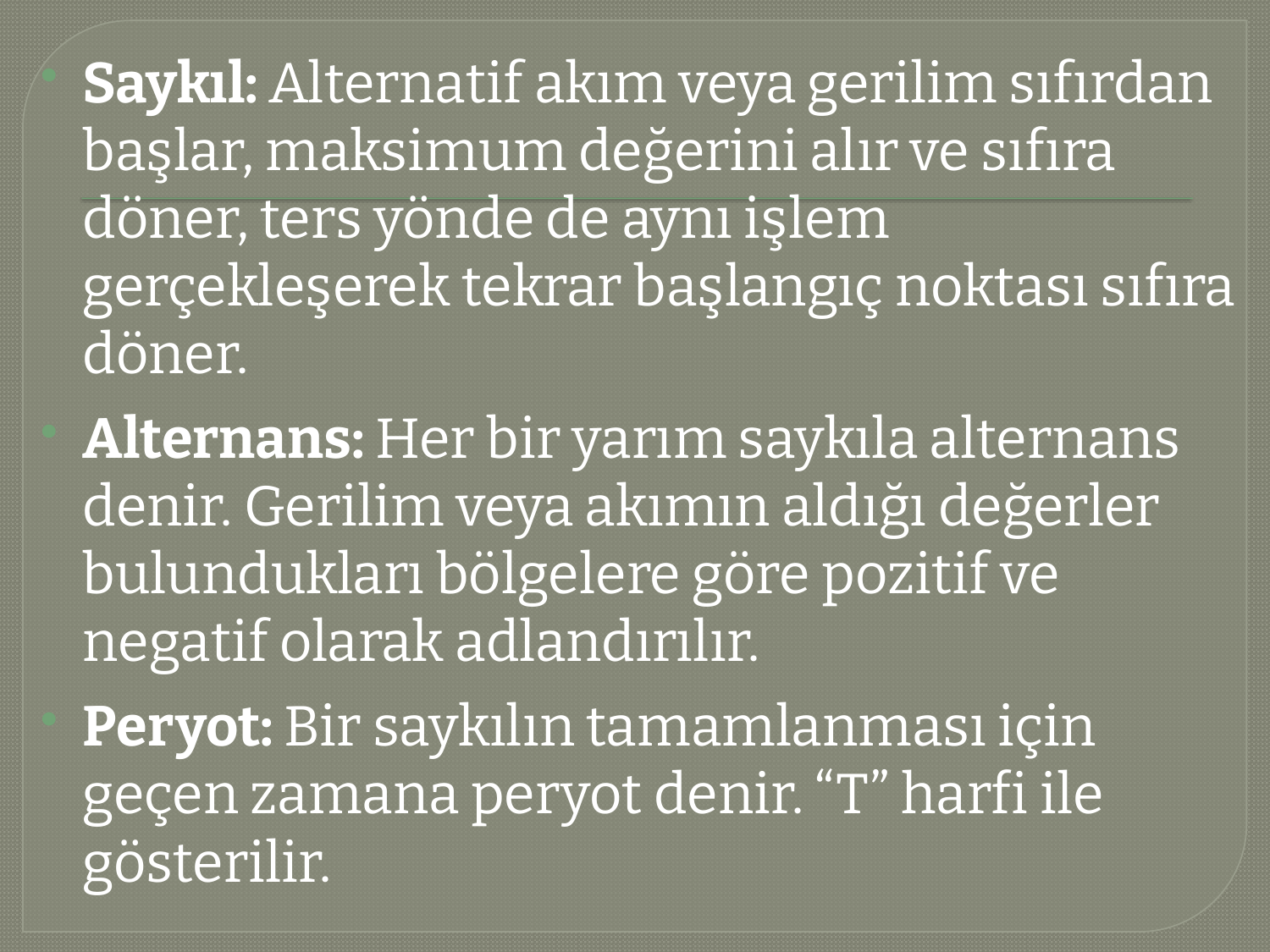

Saykıl: Alternatif akım veya gerilim sıfırdan başlar, maksimum değerini alır ve sıfıra döner, ters yönde de aynı işlem gerçekleşerek tekrar başlangıç noktası sıfıra döner.

Alternans: Her bir yarım saykıla alternans denir. Gerilim veya akımın aldığı değerler bulundukları bölgelere göre pozitif ve negatif olarak adlandırılır.

Peryot: Bir saykılın tamamlanması için geçen zamana peryot denir. “T” harfi ile gösterilir.